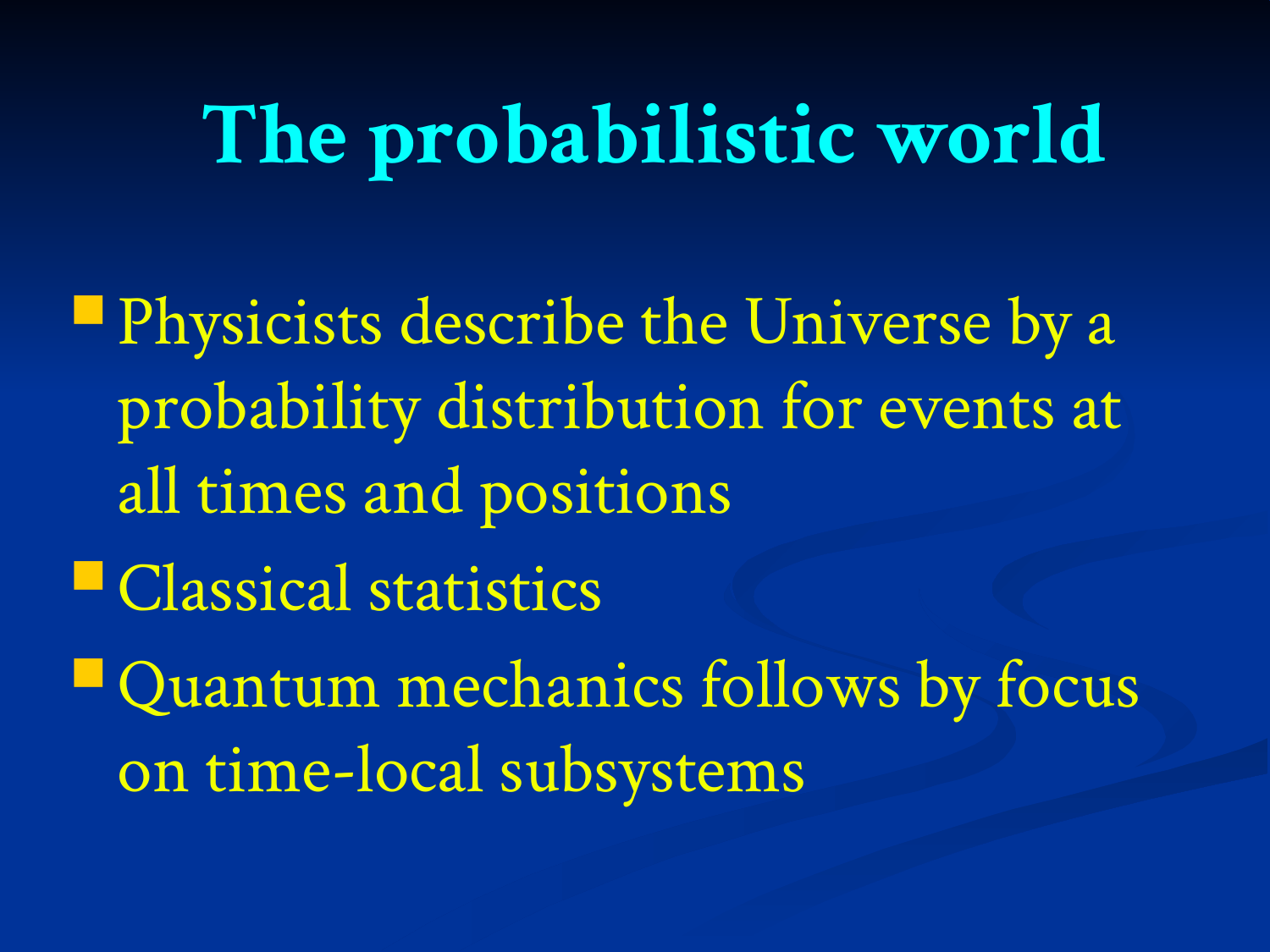

# The probabilistic world
Physicists describe the Universe by a probability distribution for events at all times and positions
Classical statistics
Quantum mechanics follows by focus on time-local subsystems